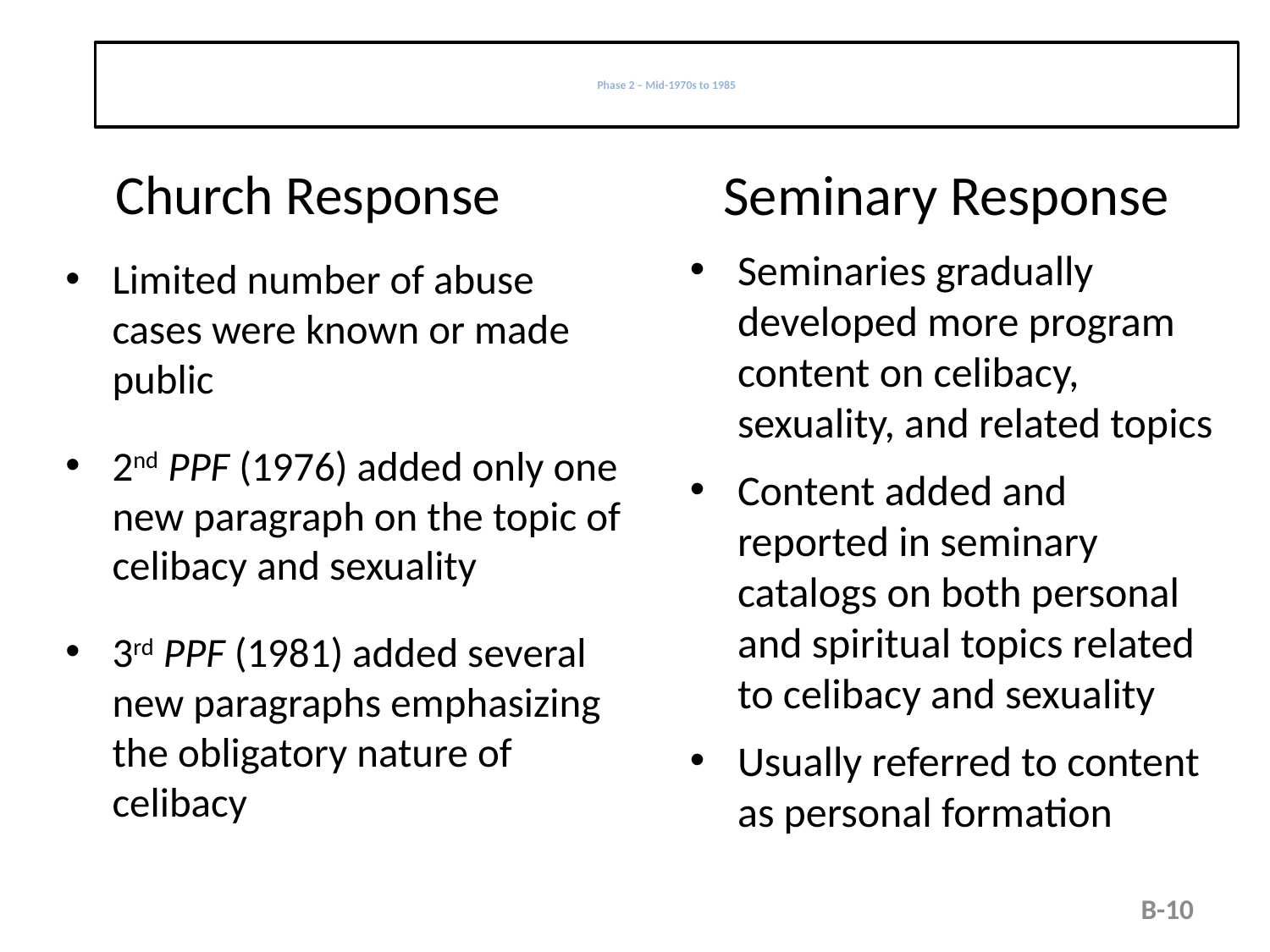

# Phase 2 – Mid-1970s to 1985
    Church Response

Limited number of abuse cases were known or made public

2nd PPF (1976) added only one new paragraph on the topic of celibacy and sexuality

3rd PPF (1981) added several new paragraphs emphasizing the obligatory nature of celibacy
   Seminary Response

Seminaries gradually developed more program content on celibacy, sexuality, and related topics

Content added and reported in seminary catalogs on both personal and spiritual topics related to celibacy and sexuality

Usually referred to content as personal formation

B-10